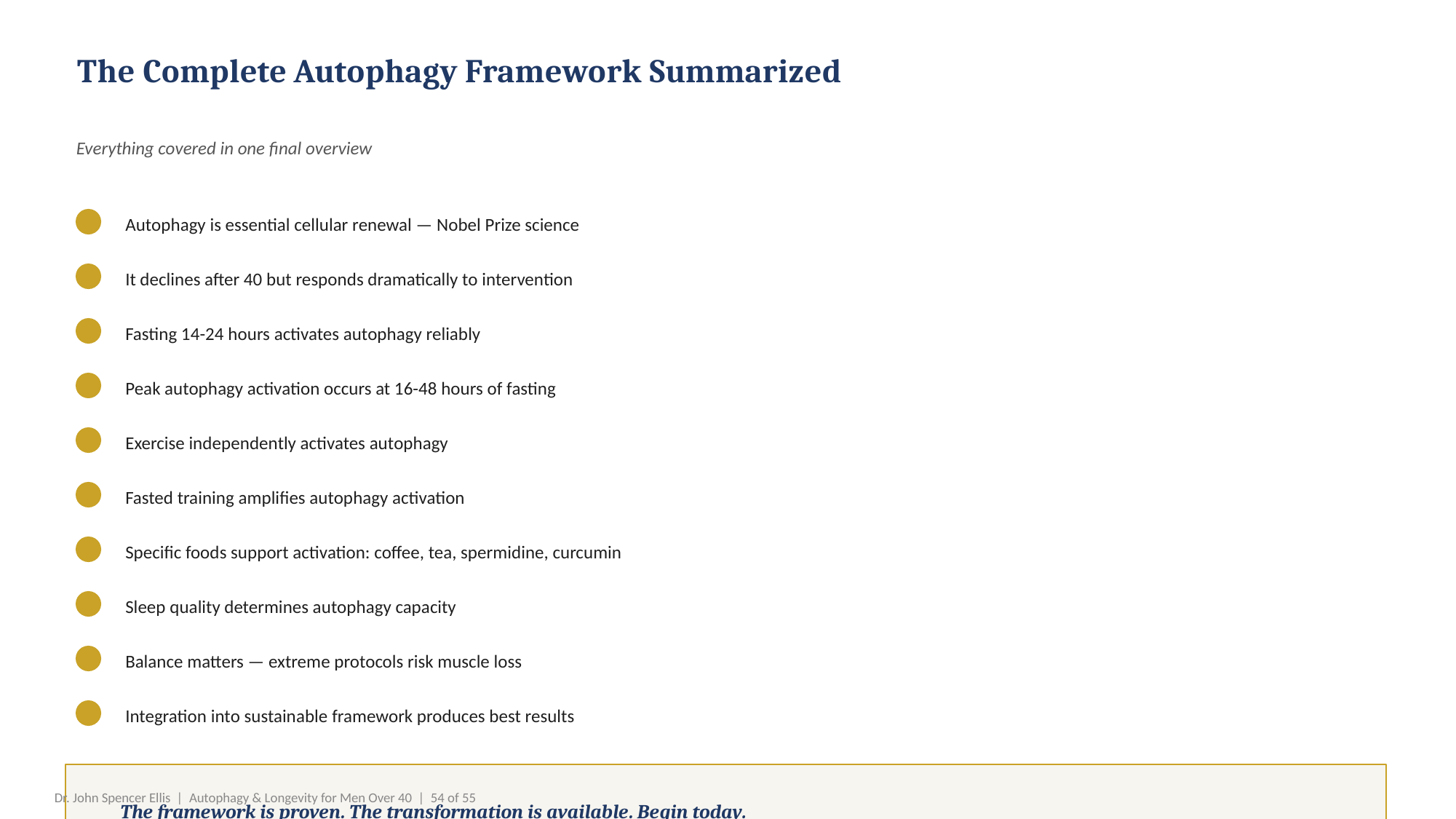

The Complete Autophagy Framework Summarized
Everything covered in one final overview
Autophagy is essential cellular renewal — Nobel Prize science

It declines after 40 but responds dramatically to intervention

Fasting 14-24 hours activates autophagy reliably

Peak autophagy activation occurs at 16-48 hours of fasting

Exercise independently activates autophagy

Fasted training amplifies autophagy activation

Specific foods support activation: coffee, tea, spermidine, curcumin

Sleep quality determines autophagy capacity

Balance matters — extreme protocols risk muscle loss

Integration into sustainable framework produces best results

The framework is proven. The transformation is available. Begin today.
Dr. John Spencer Ellis  |  Autophagy & Longevity for Men Over 40  |  54 of 55